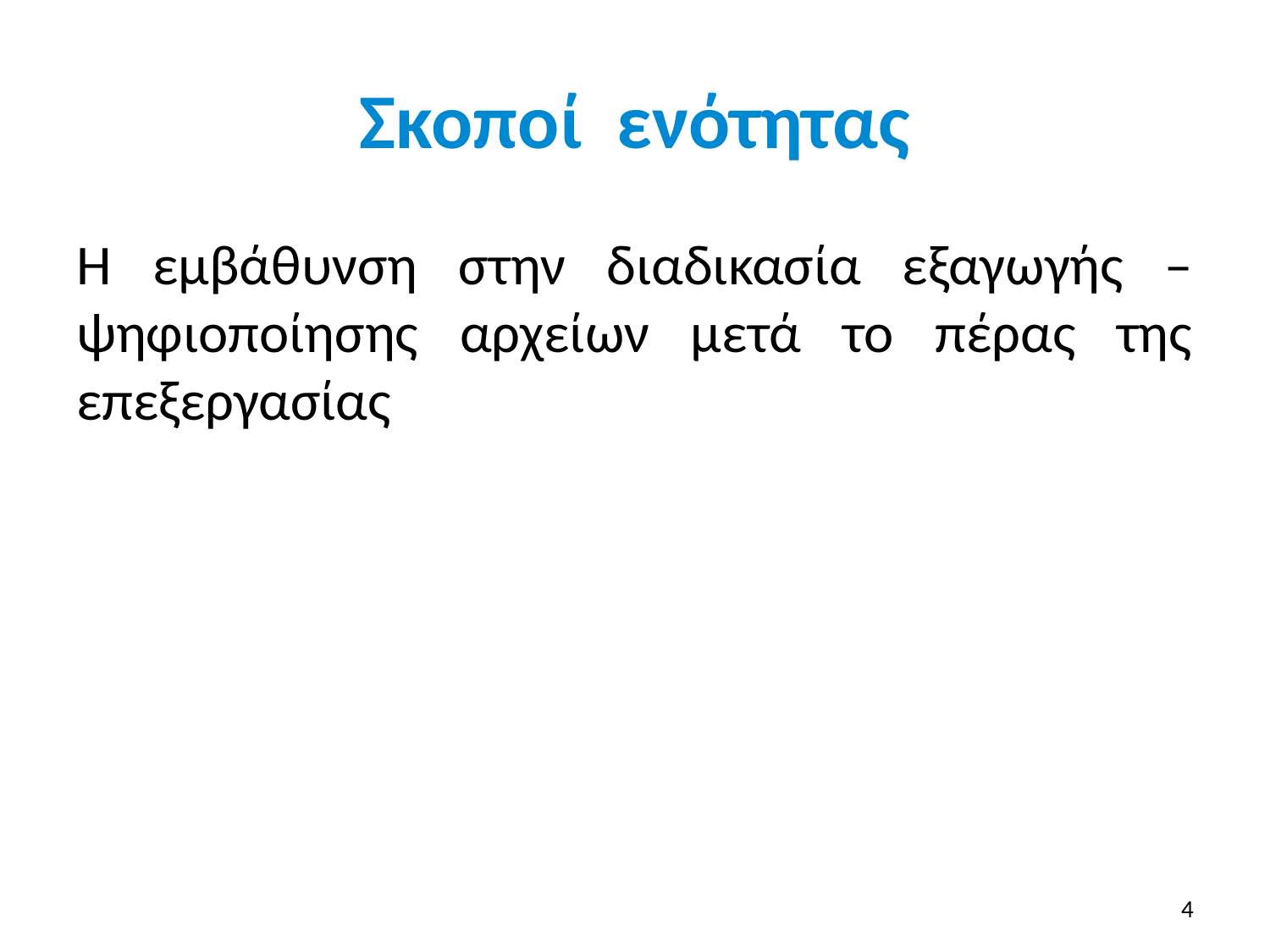

# Σκοποί  ενότητας
H εμβάθυνση στην διαδικασία εξαγωγής – ψηφιοποίησης αρχείων μετά το πέρας της επεξεργασίας

4